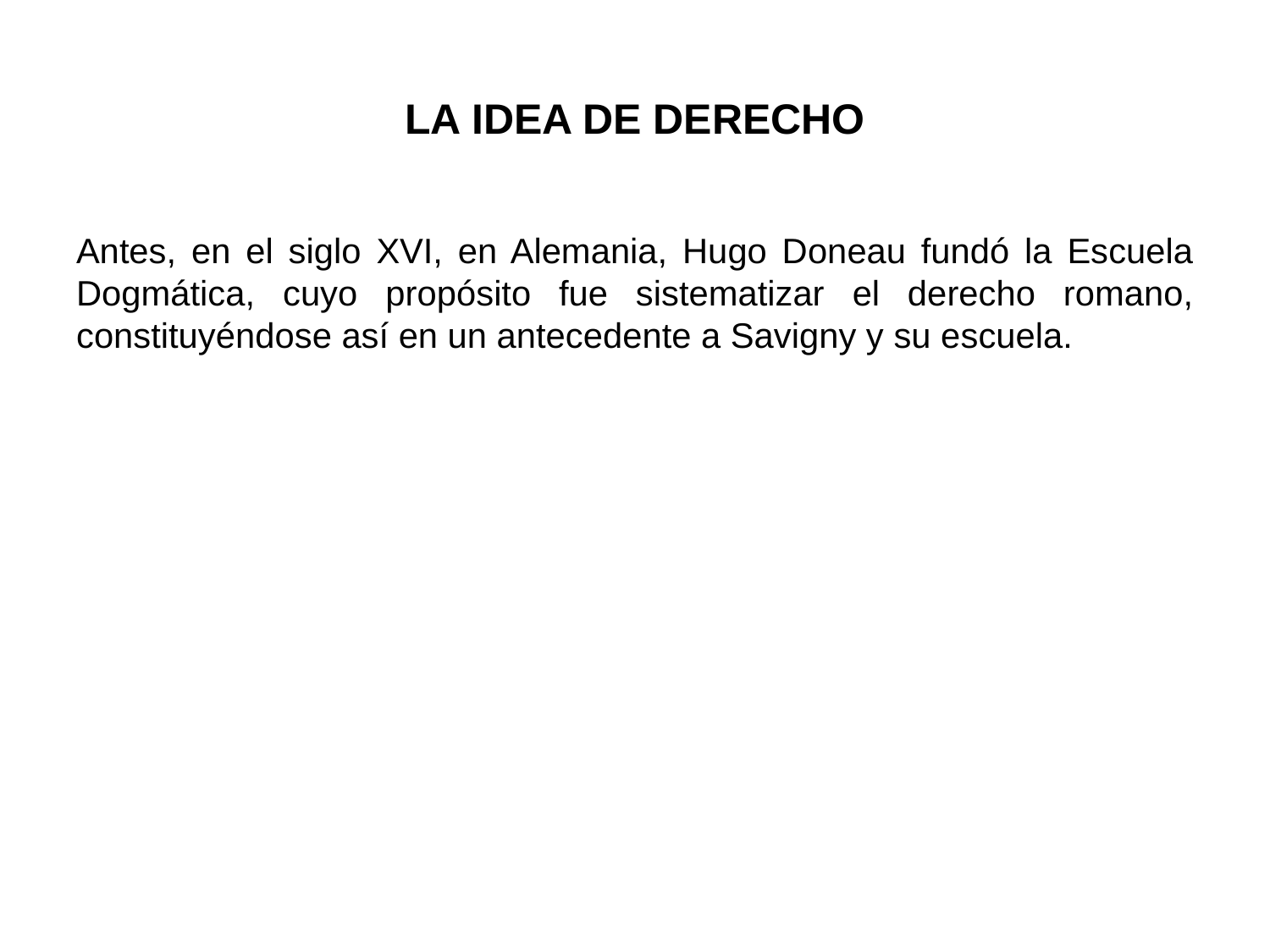

# LA IDEA DE DERECHO
Antes, en el siglo XVI, en Alemania, Hugo Doneau fundó la Escuela Dogmática, cuyo propósito fue sistematizar el derecho romano, constituyéndose así en un antecedente a Savigny y su escuela.